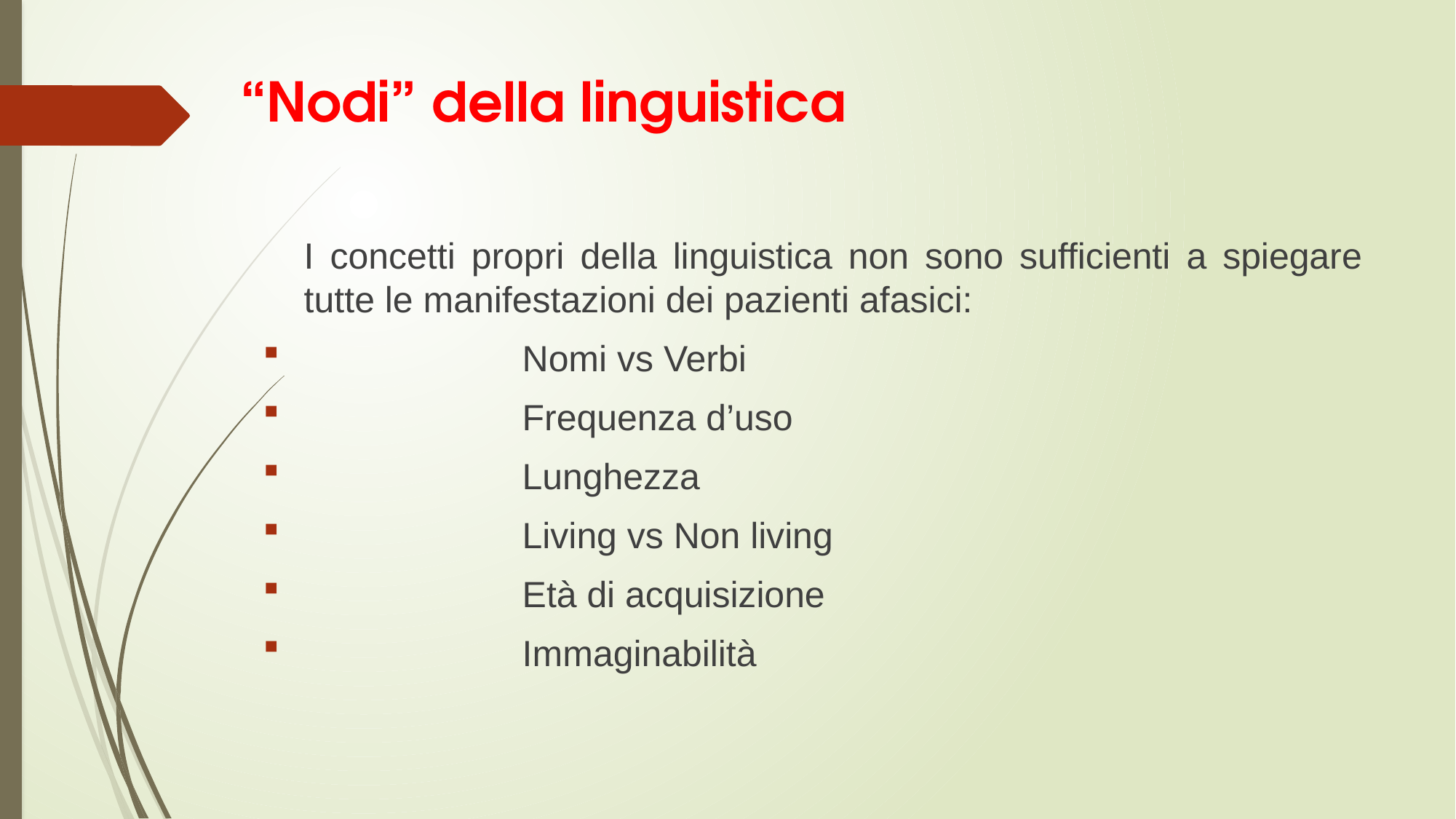

# “Nodi” della linguistica
	I concetti propri della linguistica non sono sufficienti a spiegare tutte le manifestazioni dei pazienti afasici:
		Nomi vs Verbi
		Frequenza d’uso
		Lunghezza
		Living vs Non living
		Età di acquisizione
		Immaginabilità